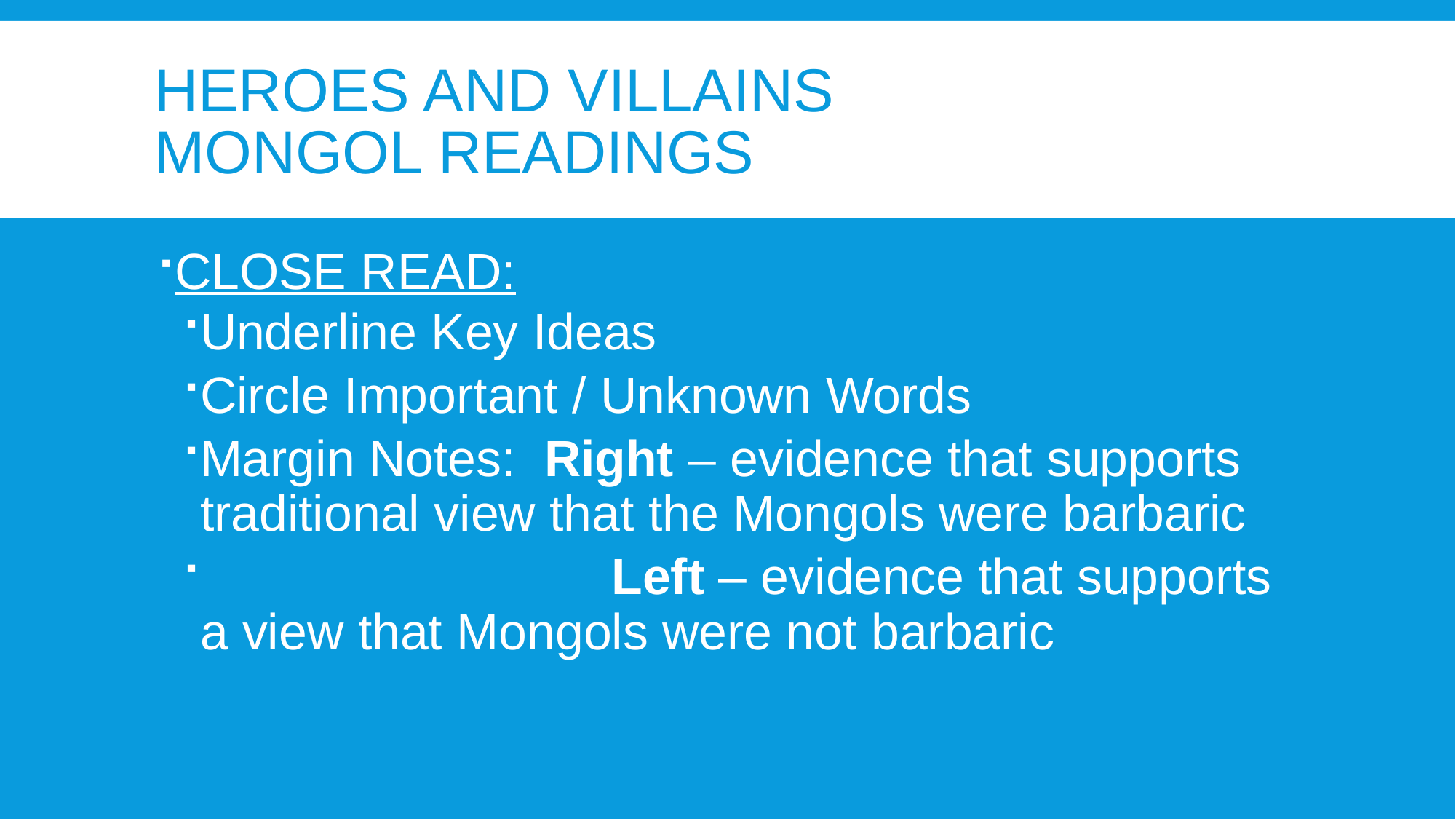

# Heroes and Villains Mongol Readings
CLOSE READ:
Underline Key Ideas
Circle Important / Unknown Words
Margin Notes:  Right – evidence that supports traditional view that the Mongols were barbaric
                             Left – evidence that supports a view that Mongols were not barbaric